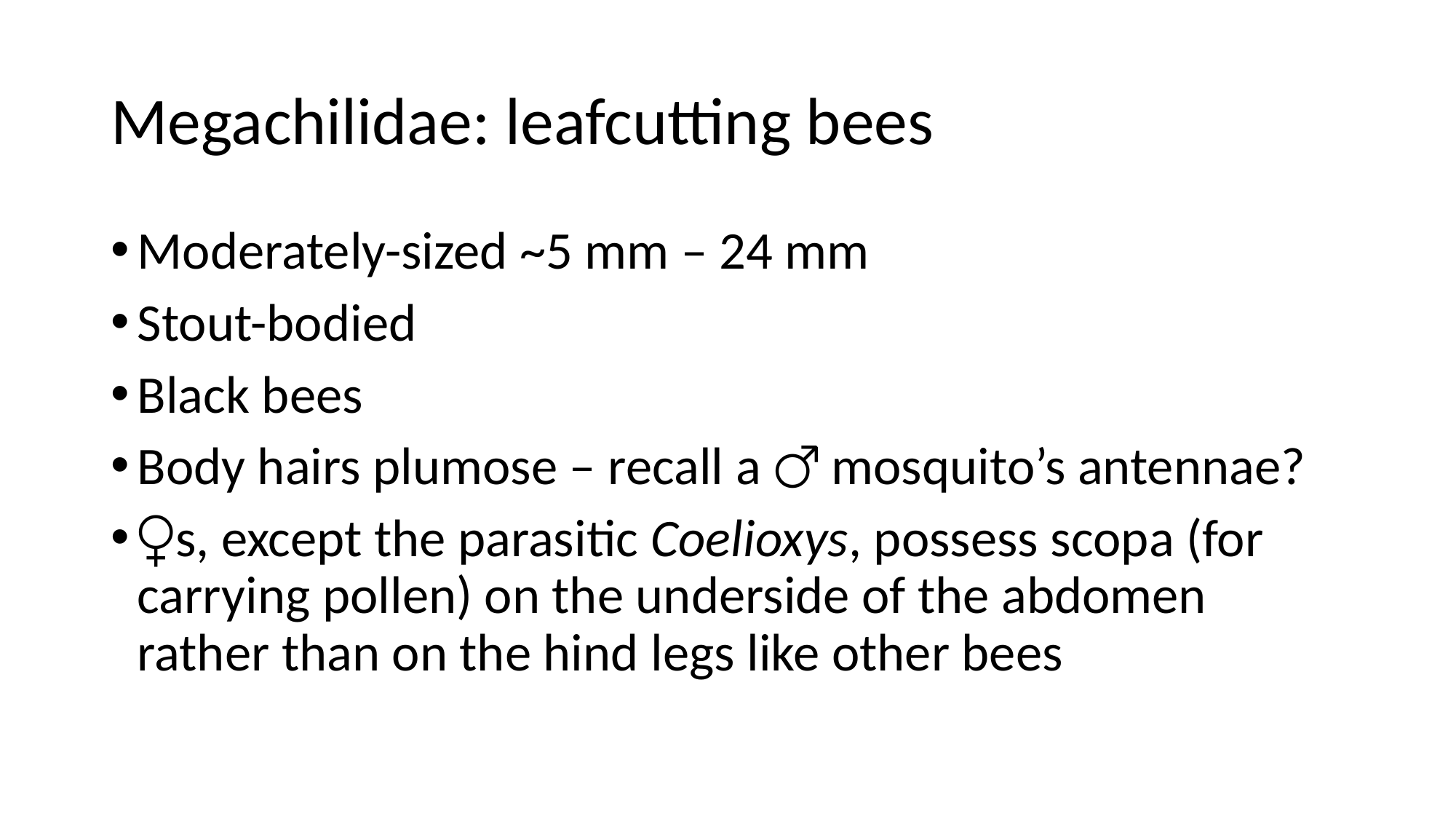

# Megachilidae: leafcutting bees
Moderately-sized ~5 mm – 24 mm
Stout-bodied
Black bees
Body hairs plumose – recall a ♂ mosquito’s antennae?
♀s, except the parasitic Coelioxys, possess scopa (for carrying pollen) on the underside of the abdomen rather than on the hind legs like other bees